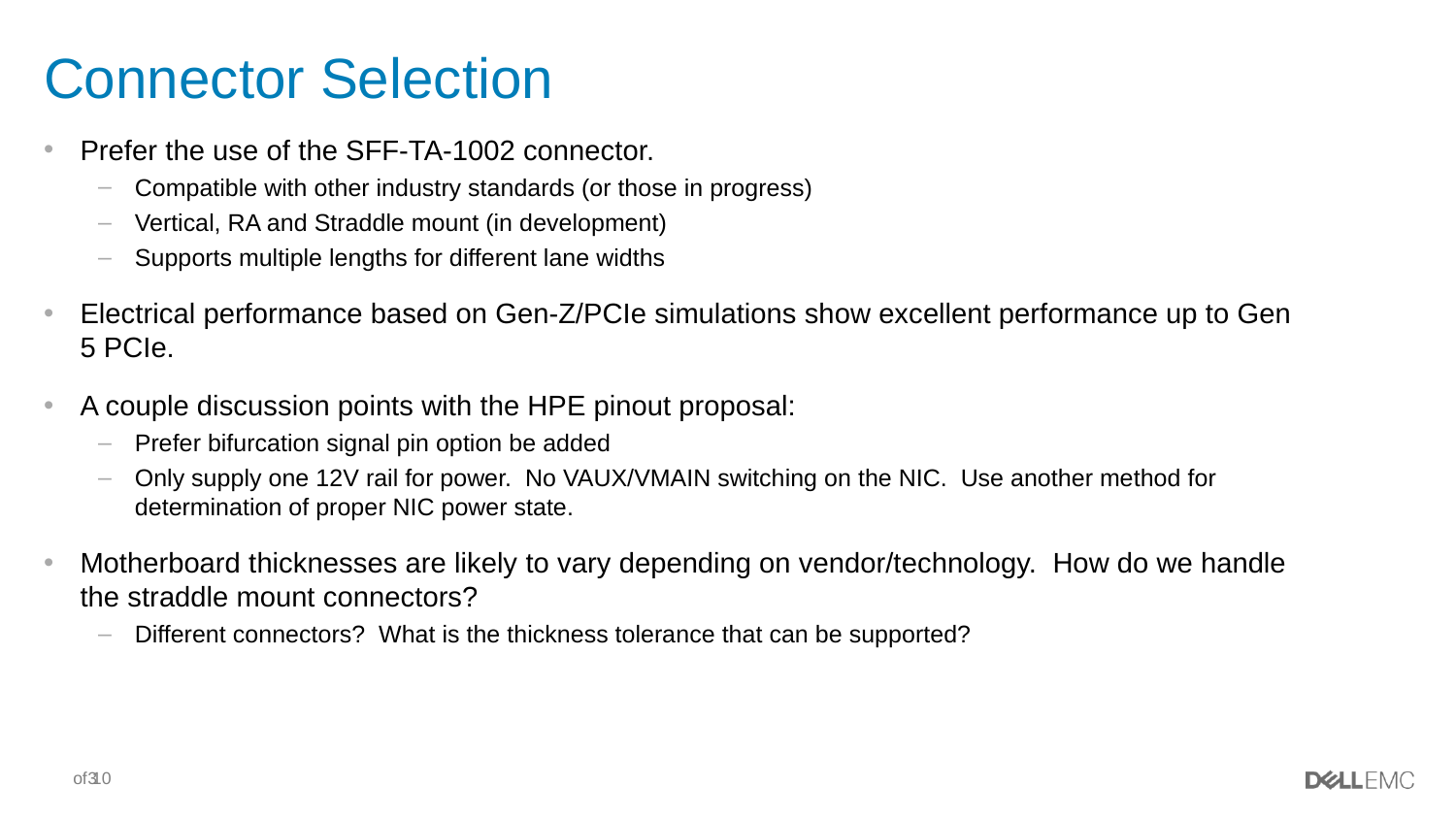

# Connector Selection
Prefer the use of the SFF-TA-1002 connector.
Compatible with other industry standards (or those in progress)
Vertical, RA and Straddle mount (in development)
Supports multiple lengths for different lane widths
Electrical performance based on Gen-Z/PCIe simulations show excellent performance up to Gen 5 PCIe.
A couple discussion points with the HPE pinout proposal:
Prefer bifurcation signal pin option be added
Only supply one 12V rail for power.  No VAUX/VMAIN switching on the NIC.  Use another method for determination of proper NIC power state.
Motherboard thicknesses are likely to vary depending on vendor/technology.  How do we handle the straddle mount connectors?
Different connectors?  What is the thickness tolerance that can be supported?